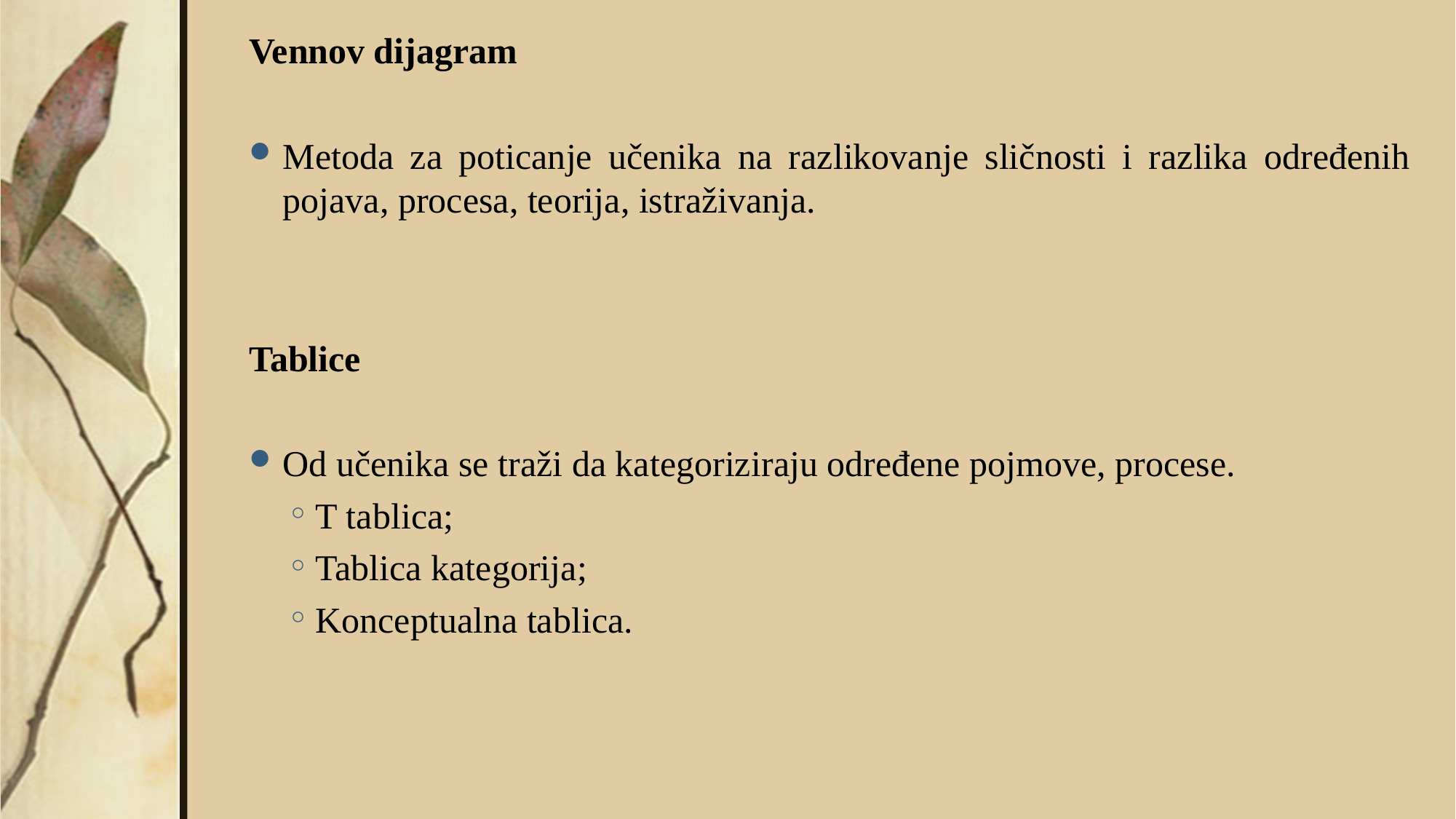

Vennov dijagram

Metoda za poticanje učenika na razlikovanje sličnosti i razlika određenih pojava, procesa, teorija, istraživanja.

Tablice

Od učenika se traži da kategoriziraju određene pojmove, procese.
T tablica;
Tablica kategorija;
Konceptualna tablica.